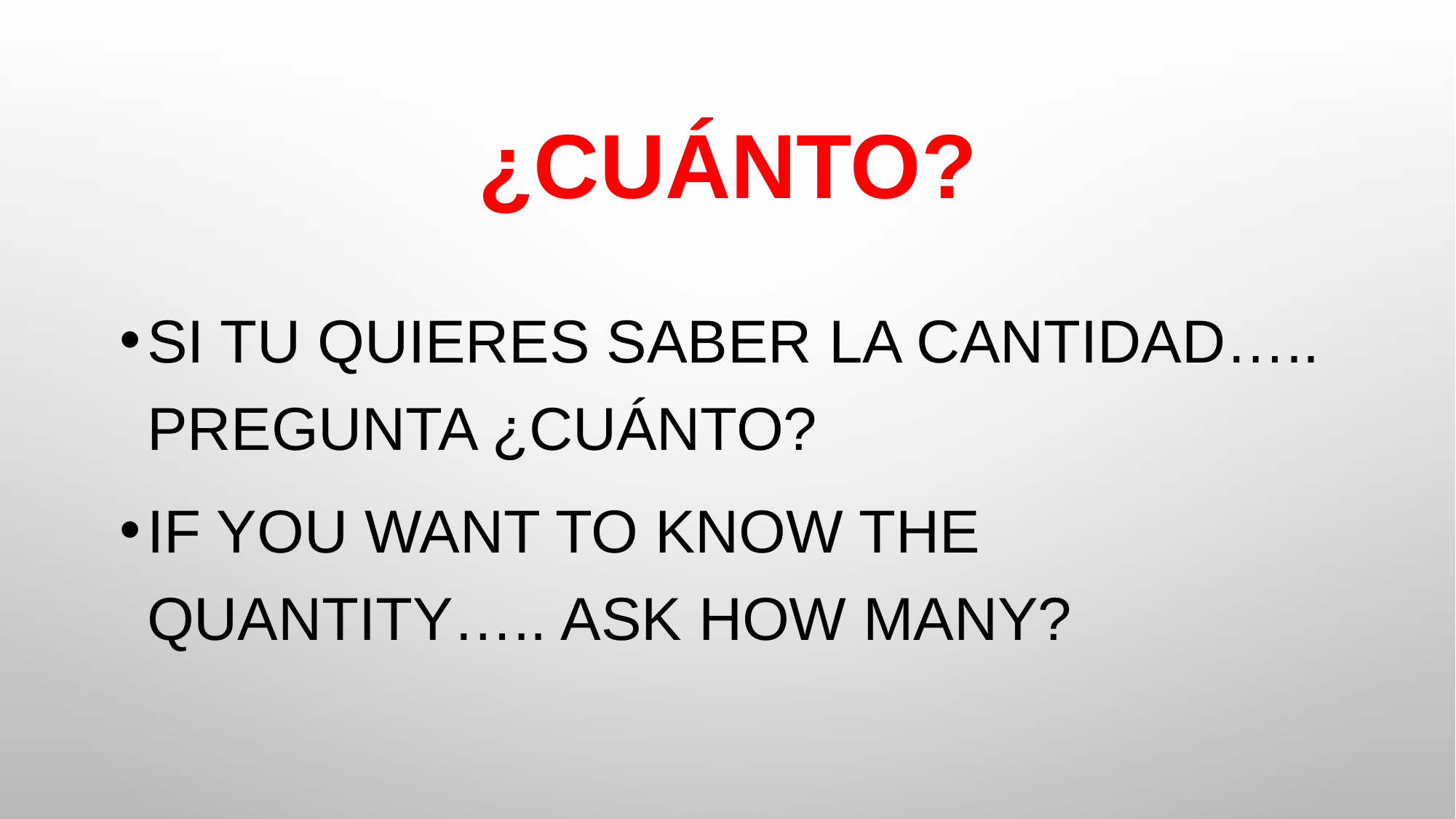

# ¿cuánto?
Si tu quieres saber la cantidad….. Pregunta ¿cuánto?
If you want to know the quantity….. Ask how many?